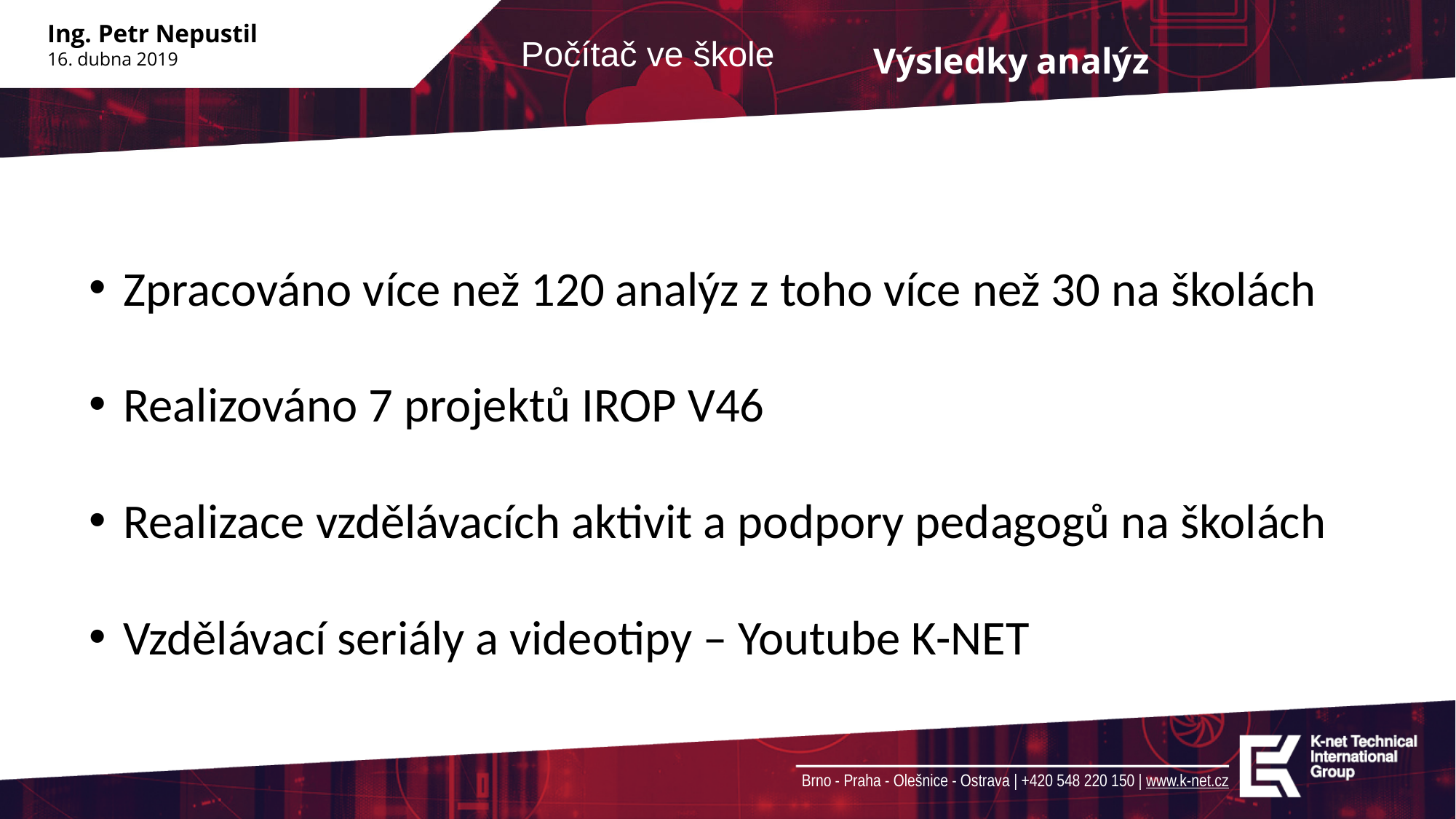

Výsledky analýz
Zpracováno více než 120 analýz z toho více než 30 na školách

Realizováno 7 projektů IROP V46

Realizace vzdělávacích aktivit a podpory pedagogů na školách

Vzdělávací seriály a videotipy – Youtube K-NET